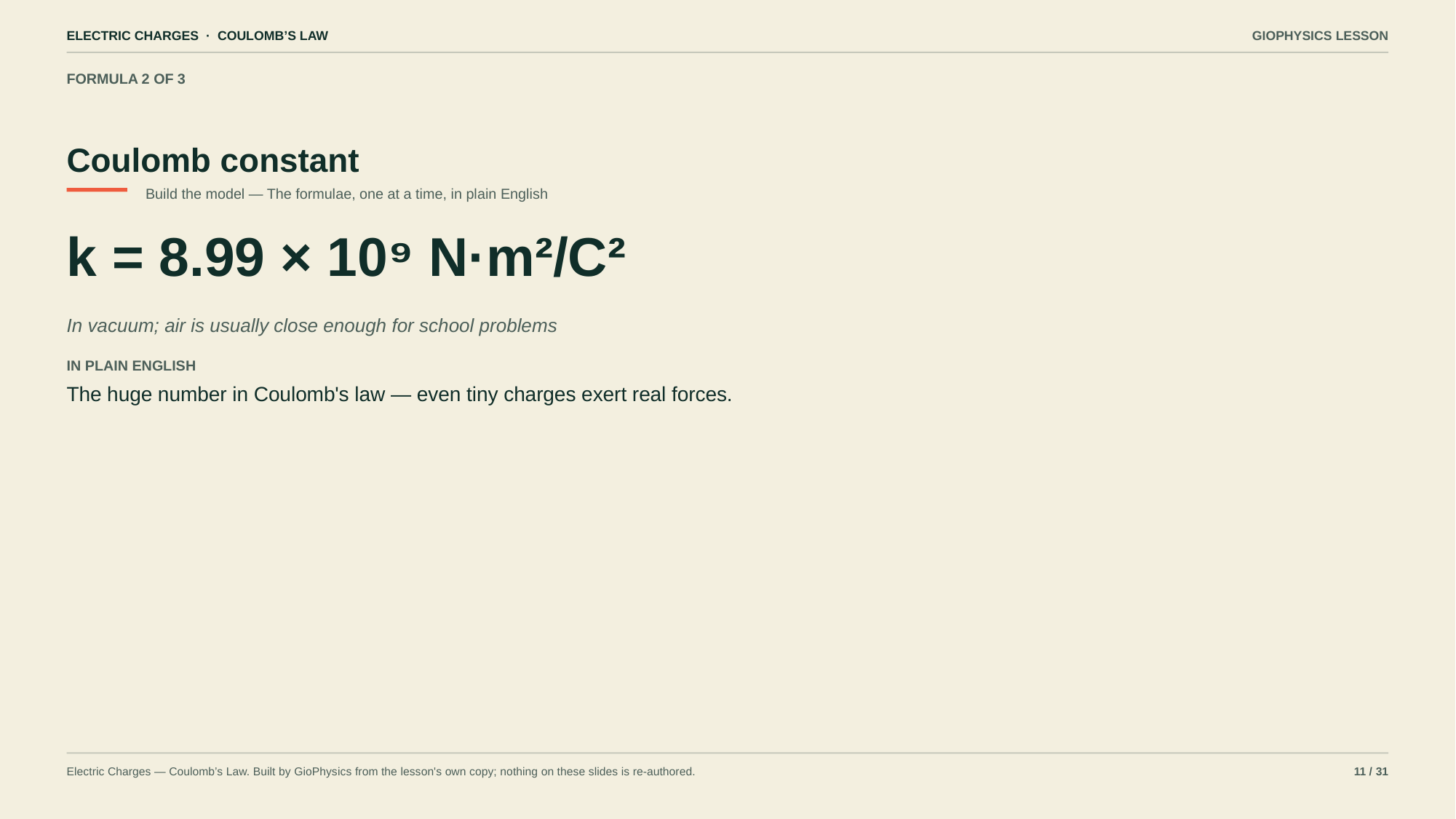

ELECTRIC CHARGES  ·  COULOMB’S LAW
GIOPHYSICS LESSON

FORMULA 2 OF 3
Coulomb constant
Build the model — The formulae, one at a time, in plain English

k = 8.99 × 10⁹ N·m²/C²
In vacuum; air is usually close enough for school problems
IN PLAIN ENGLISH
The huge number in Coulomb's law — even tiny charges exert real forces.

Electric Charges — Coulomb’s Law. Built by GioPhysics from the lesson's own copy; nothing on these slides is re-authored.
11 / 31